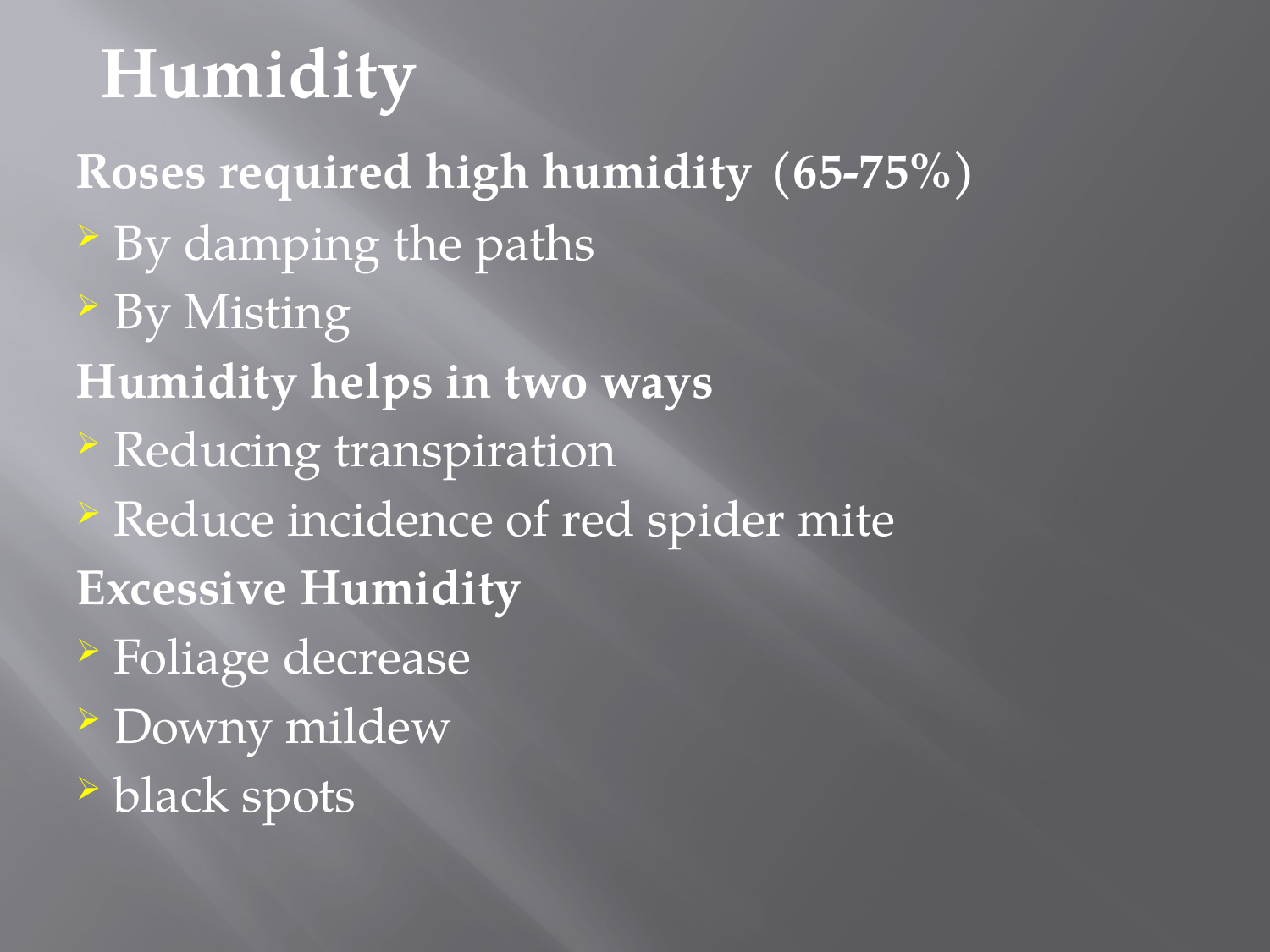

Humidity
Roses required high humidity (65-75%)
By damping the paths
By Misting
Humidity helps in two ways
Reducing transpiration
Reduce incidence of red spider mite
Excessive Humidity
Foliage decrease
Downy mildew
black spots